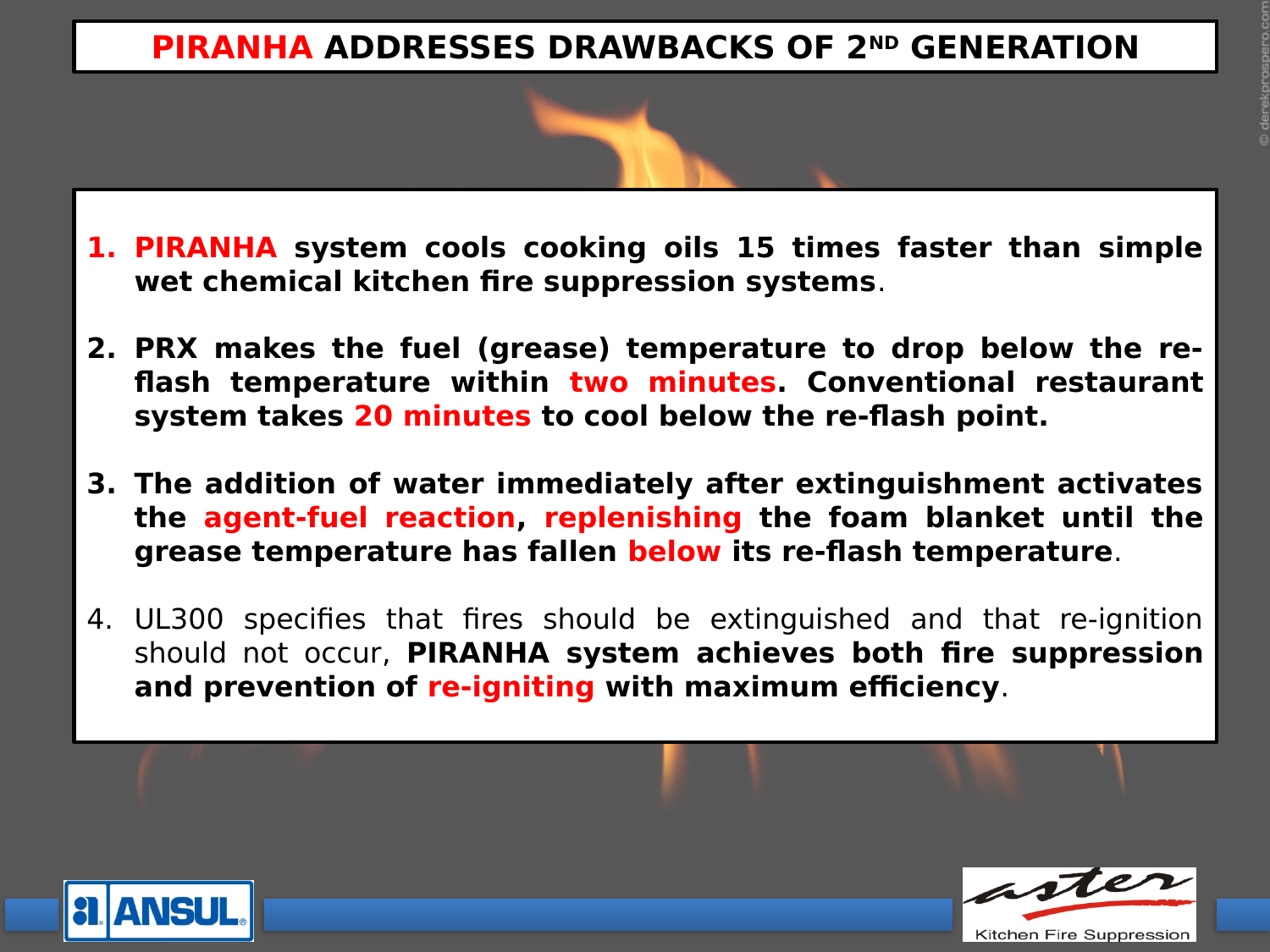

PIRANHA ADDRESSES DRAWBACKS OF 2ND GENERATION

PIRANHA system cools cooking oils 15 times faster than simple wet chemical kitchen fire suppression systems.

PRX makes the fuel (grease) temperature to drop below the re-flash temperature within two minutes. Conventional restaurant system takes 20 minutes to cool below the re-flash point.

The addition of water immediately after extinguishment activates the agent-fuel reaction, replenishing the foam blanket until the grease temperature has fallen below its re-flash temperature.

UL300 specifies that fires should be extinguished and that re-ignition should not occur, PIRANHA system achieves both fire suppression and prevention of re-igniting with maximum efficiency.